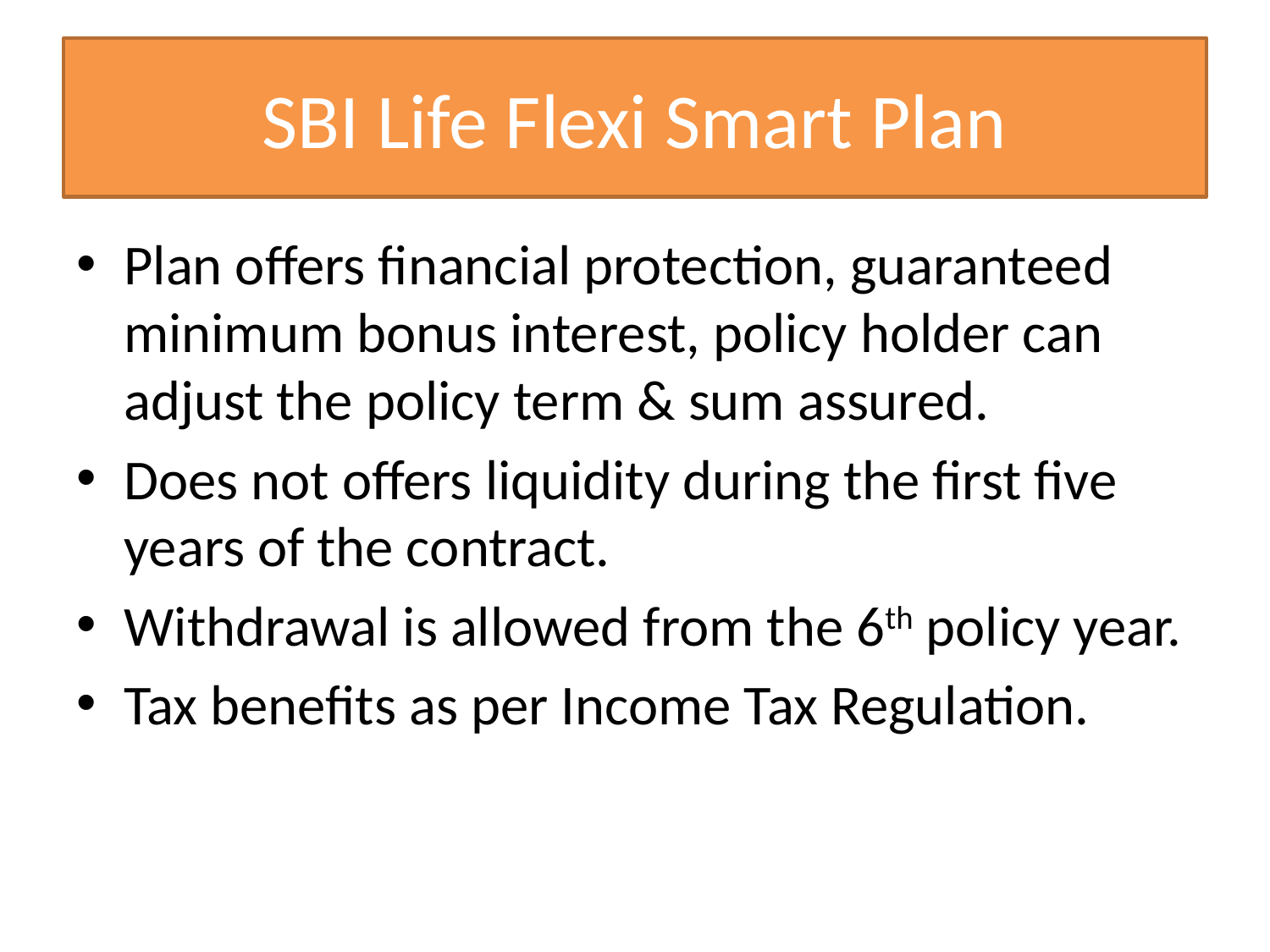

# SBI Life Flexi Smart Plan
Plan offers financial protection, guaranteed minimum bonus interest, policy holder can adjust the policy term & sum assured.
Does not offers liquidity during the first five years of the contract.
Withdrawal is allowed from the 6th policy year.
Tax benefits as per Income Tax Regulation.